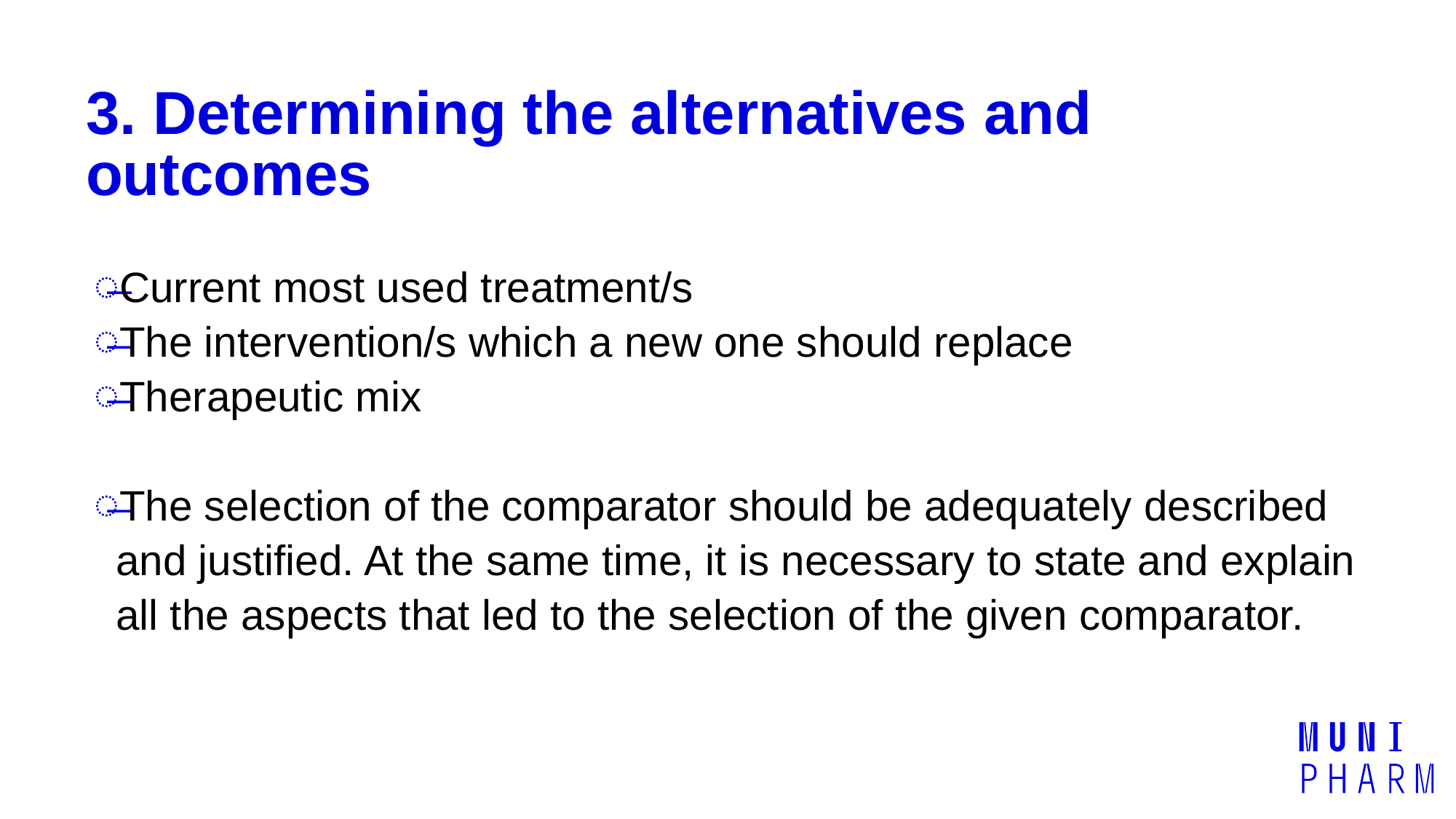

# 3. Determining the alternatives and outcomes

Current most used treatment/s
The intervention/s which a new one should replace
Therapeutic mix

The selection of the comparator should be adequately described and justified. At the same time, it is necessary to state and explain all the aspects that led to the selection of the given comparator.